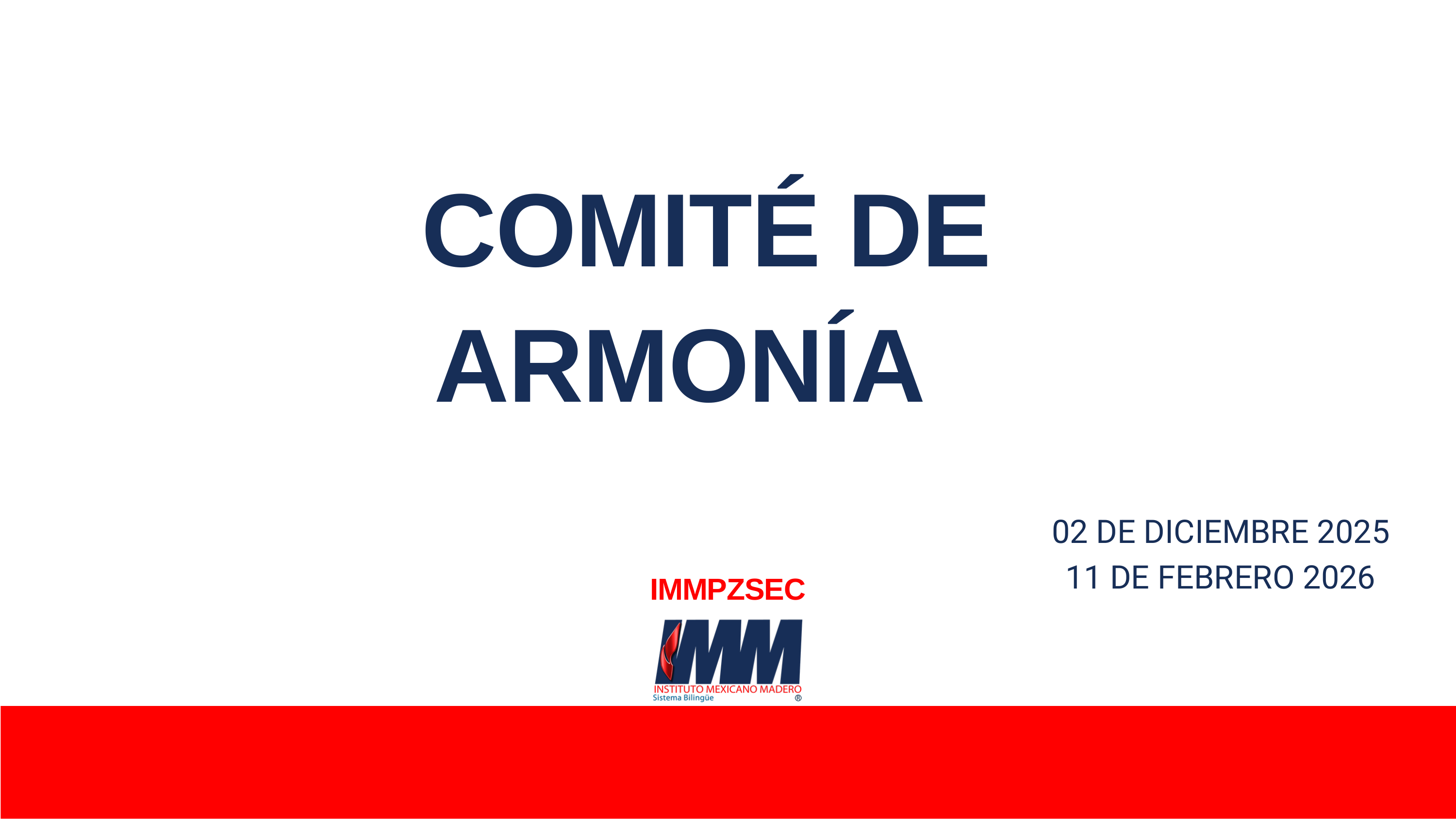

COMITÉ DE ARMONÍA
02 DE DICIEMBRE 2025
11 DE FEBRERO 2026
IMMPZSEC